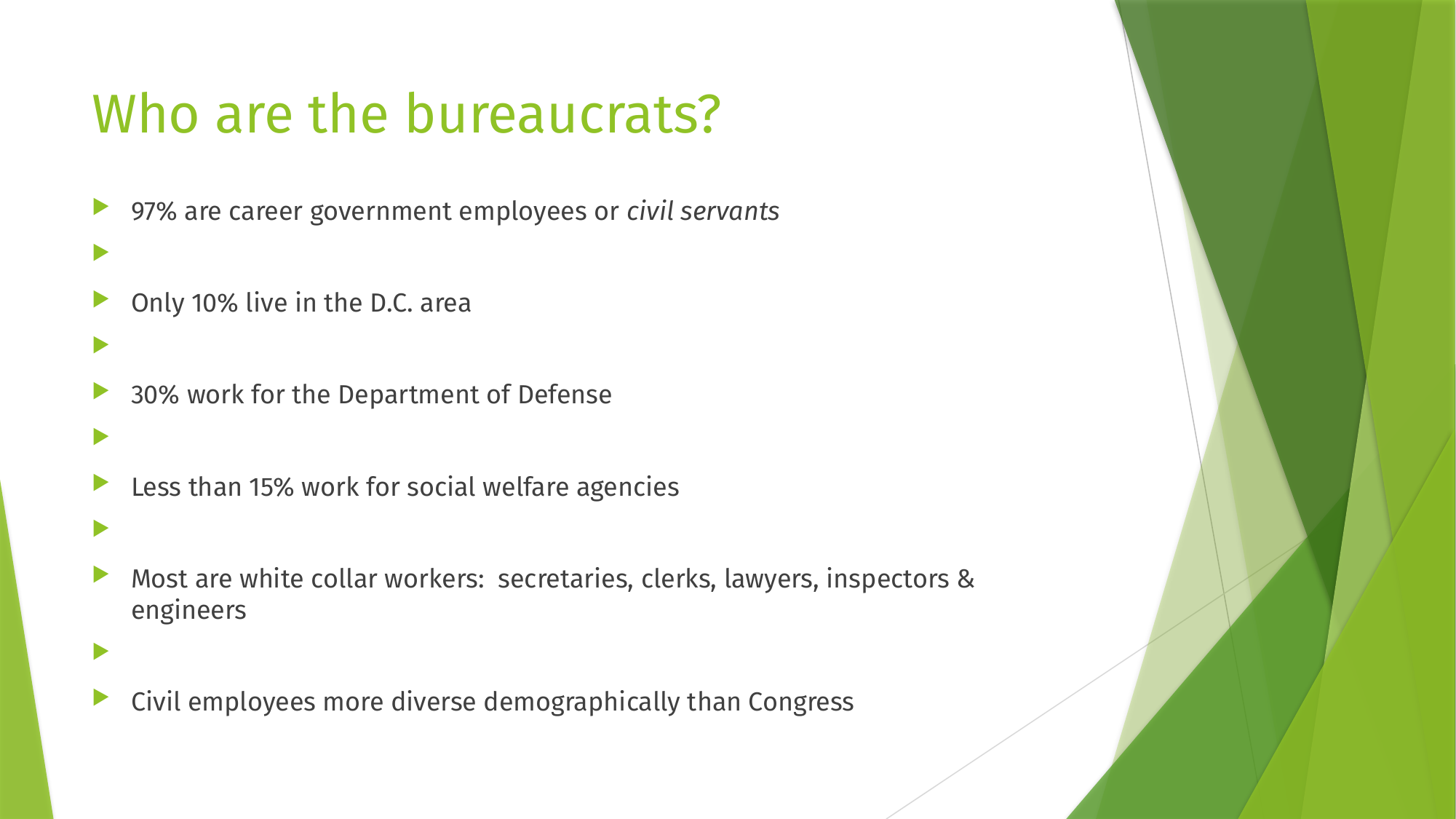

# Who are the bureaucrats?
97% are career government employees or civil servants

Only 10% live in the D.C. area

30% work for the Department of Defense

Less than 15% work for social welfare agencies

Most are white collar workers:  secretaries, clerks, lawyers, inspectors & engineers

Civil employees more diverse demographically than Congress